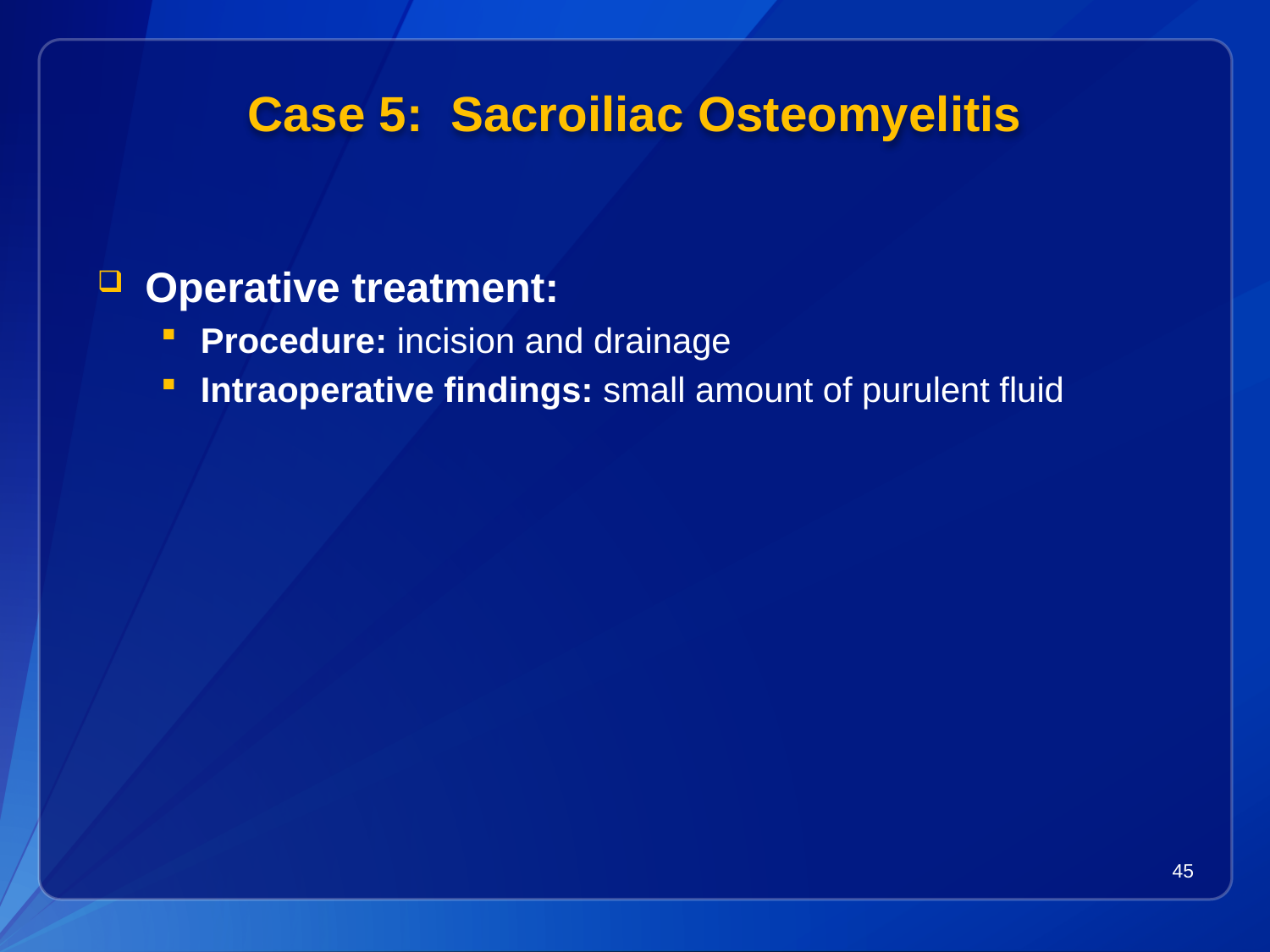

# Case 5:  Sacroiliac Osteomyelitis
Operative treatment:
Procedure: incision and drainage
Intraoperative findings: small amount of purulent fluid

45